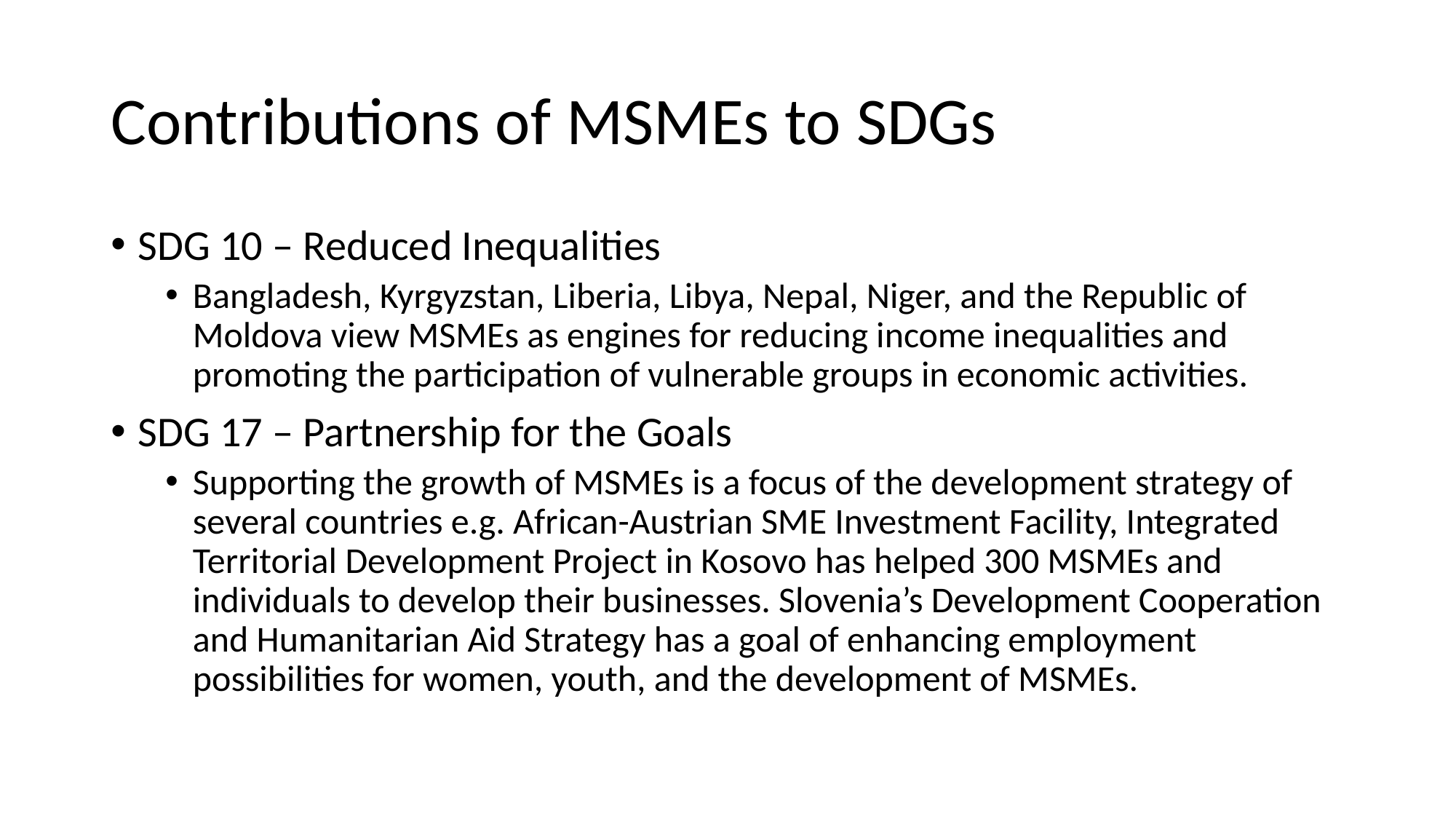

# Contributions of MSMEs to SDGs
SDG 10 – Reduced Inequalities
Bangladesh, Kyrgyzstan, Liberia, Libya, Nepal, Niger, and the Republic of Moldova view MSMEs as engines for reducing income inequalities and promoting the participation of vulnerable groups in economic activities.
SDG 17 – Partnership for the Goals
Supporting the growth of MSMEs is a focus of the development strategy of several countries e.g. African-Austrian SME Investment Facility, Integrated Territorial Development Project in Kosovo has helped 300 MSMEs and individuals to develop their businesses. Slovenia’s Development Cooperation and Humanitarian Aid Strategy has a goal of enhancing employment possibilities for women, youth, and the development of MSMEs.